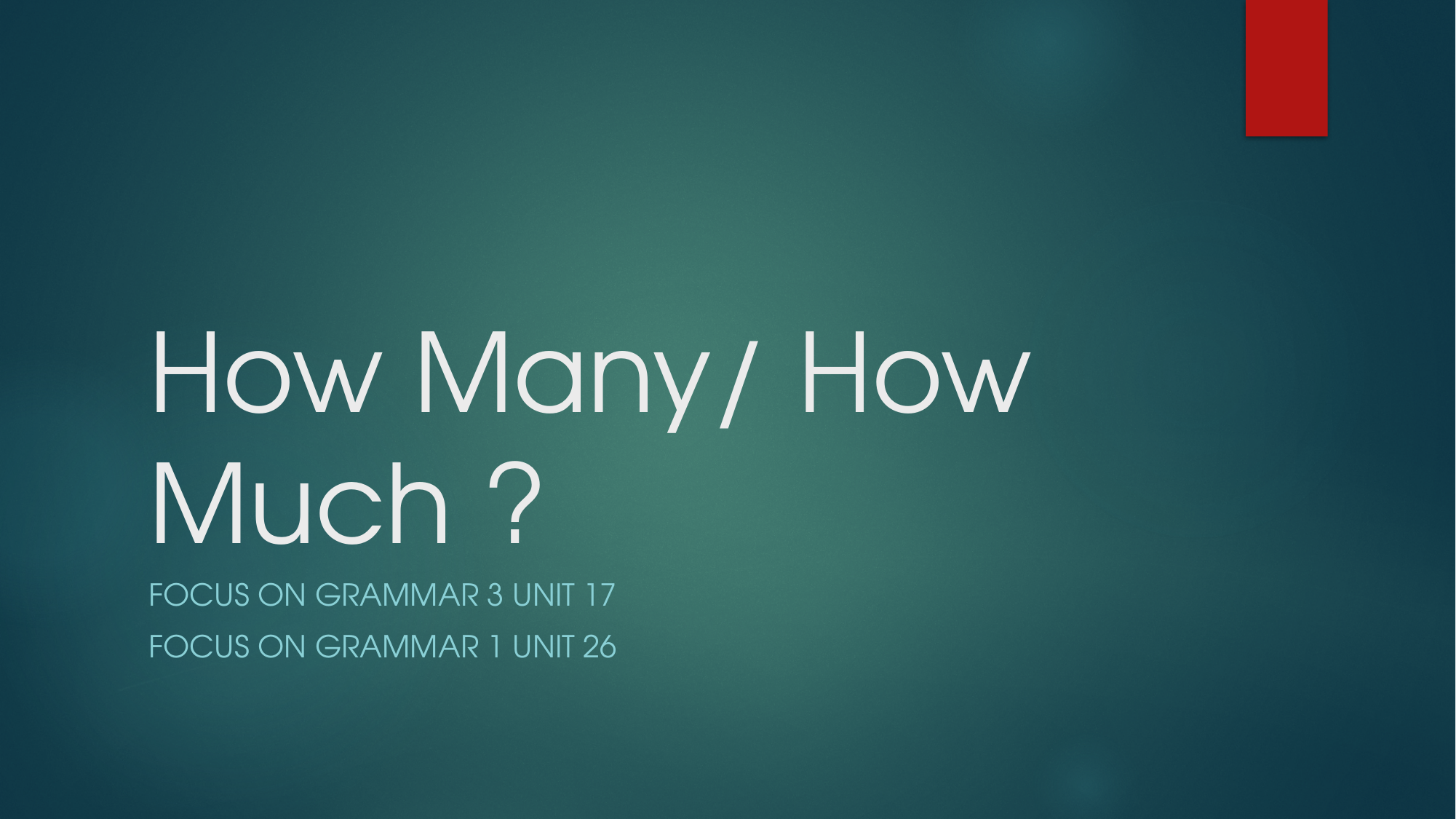

# How Many/ How Much ?
Focus on Grammar 3 Unit 17
Focus on Grammar 1 Unit 26